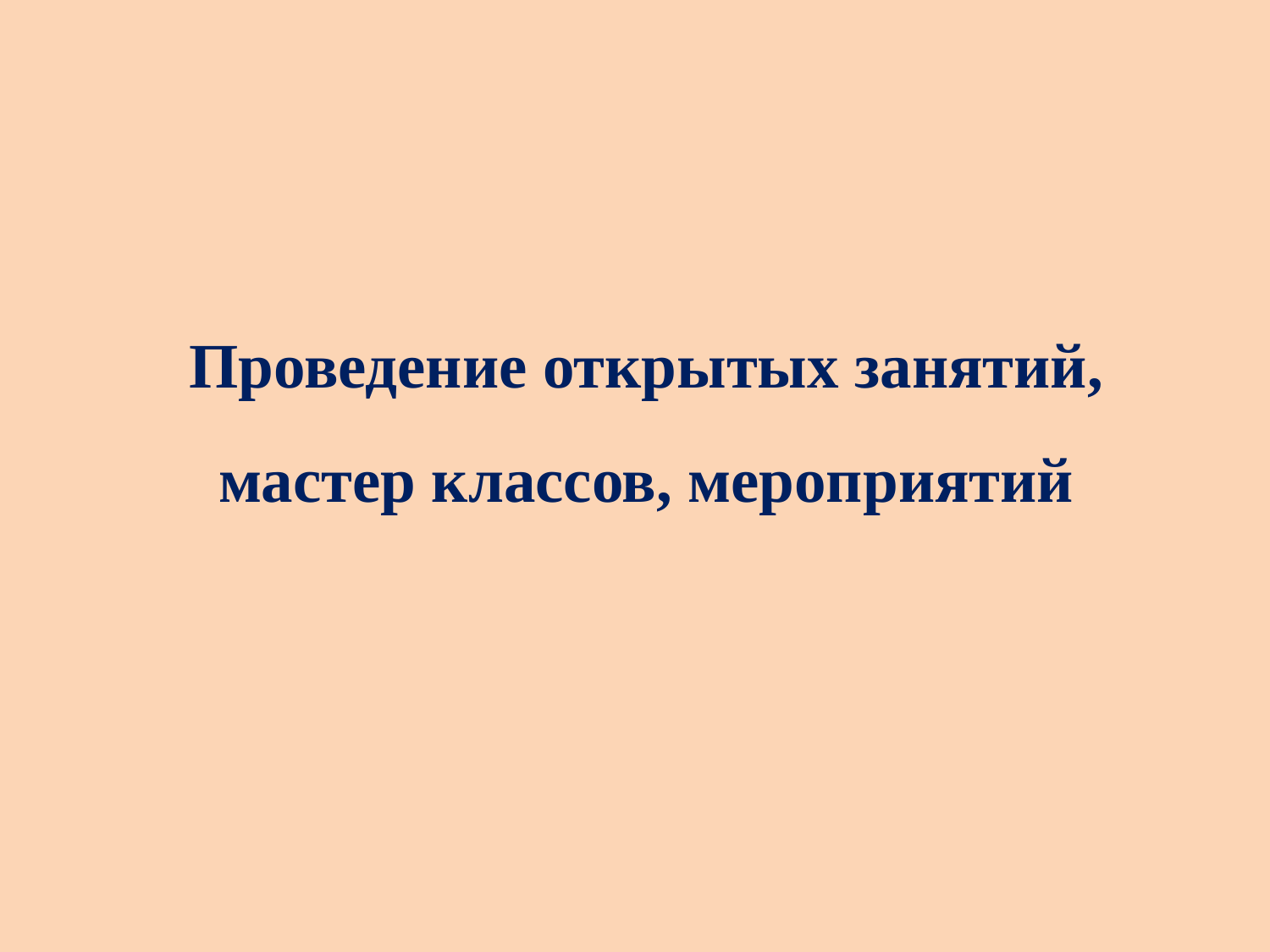

# Проведение открытых занятий, мастер классов, мероприятий